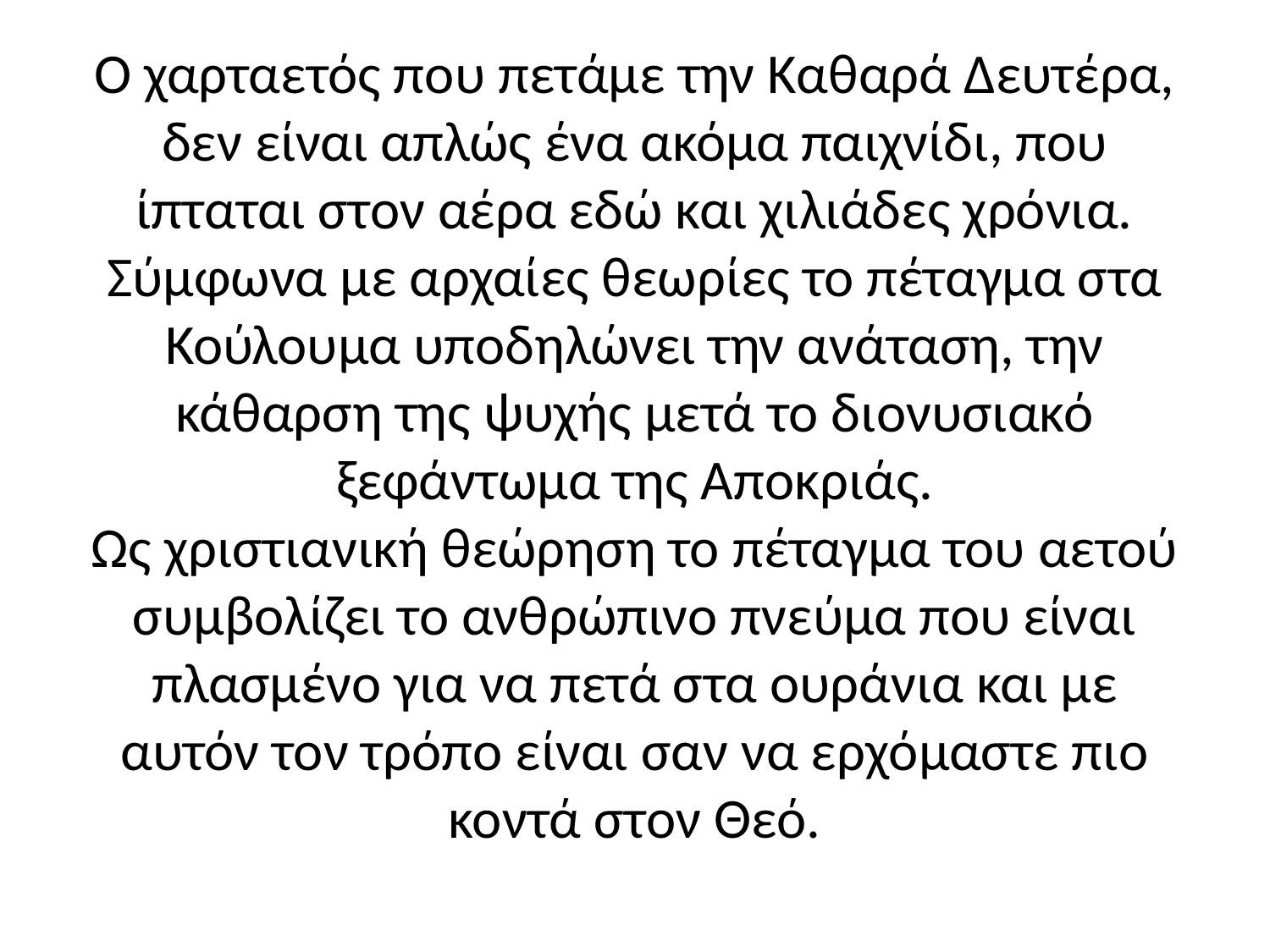

# Ο χαρταετός που πετάμε την Καθαρά Δευτέρα, δεν είναι απλώς ένα ακόμα παιχνίδι, που ίπταται στον αέρα εδώ και χιλιάδες χρόνια. Σύμφωνα με αρχαίες θεωρίες το πέταγμα στα Κούλουμα υποδηλώνει την ανάταση, την κάθαρση της ψυχής μετά το διονυσιακό ξεφάντωμα της Αποκριάς. Ως χριστιανική θεώρηση το πέταγμα του αετού συμβολίζει το ανθρώπινο πνεύμα που είναι πλασμένο για να πετά στα ουράνια και με αυτόν τον τρόπο είναι σαν να ερχόμαστε πιο κοντά στον Θεό.